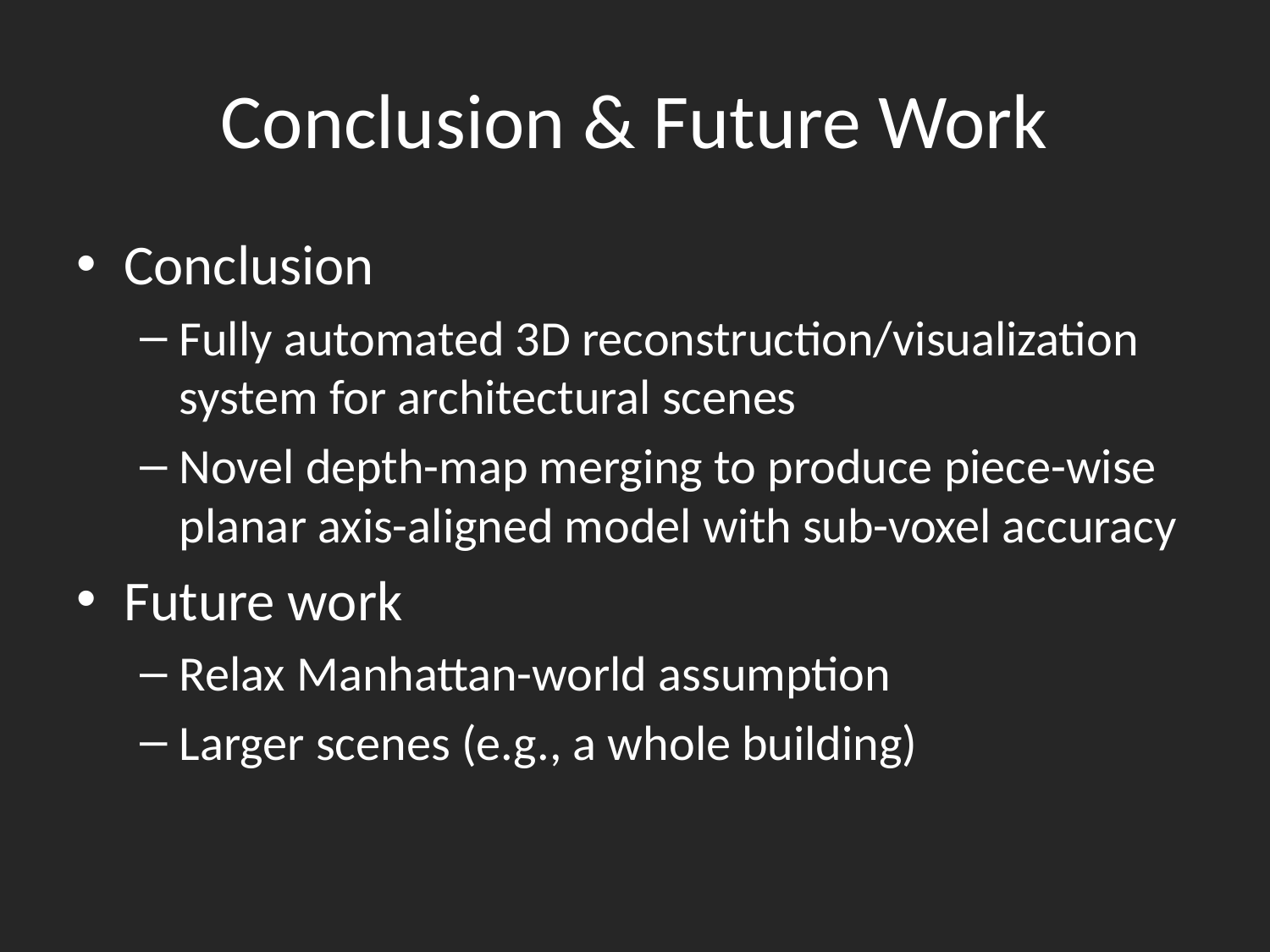

# Conclusion & Future Work
Conclusion
Fully automated 3D reconstruction/visualization system for architectural scenes
Novel depth-map merging to produce piece-wise planar axis-aligned model with sub-voxel accuracy
Future work
Relax Manhattan-world assumption
Larger scenes (e.g., a whole building)